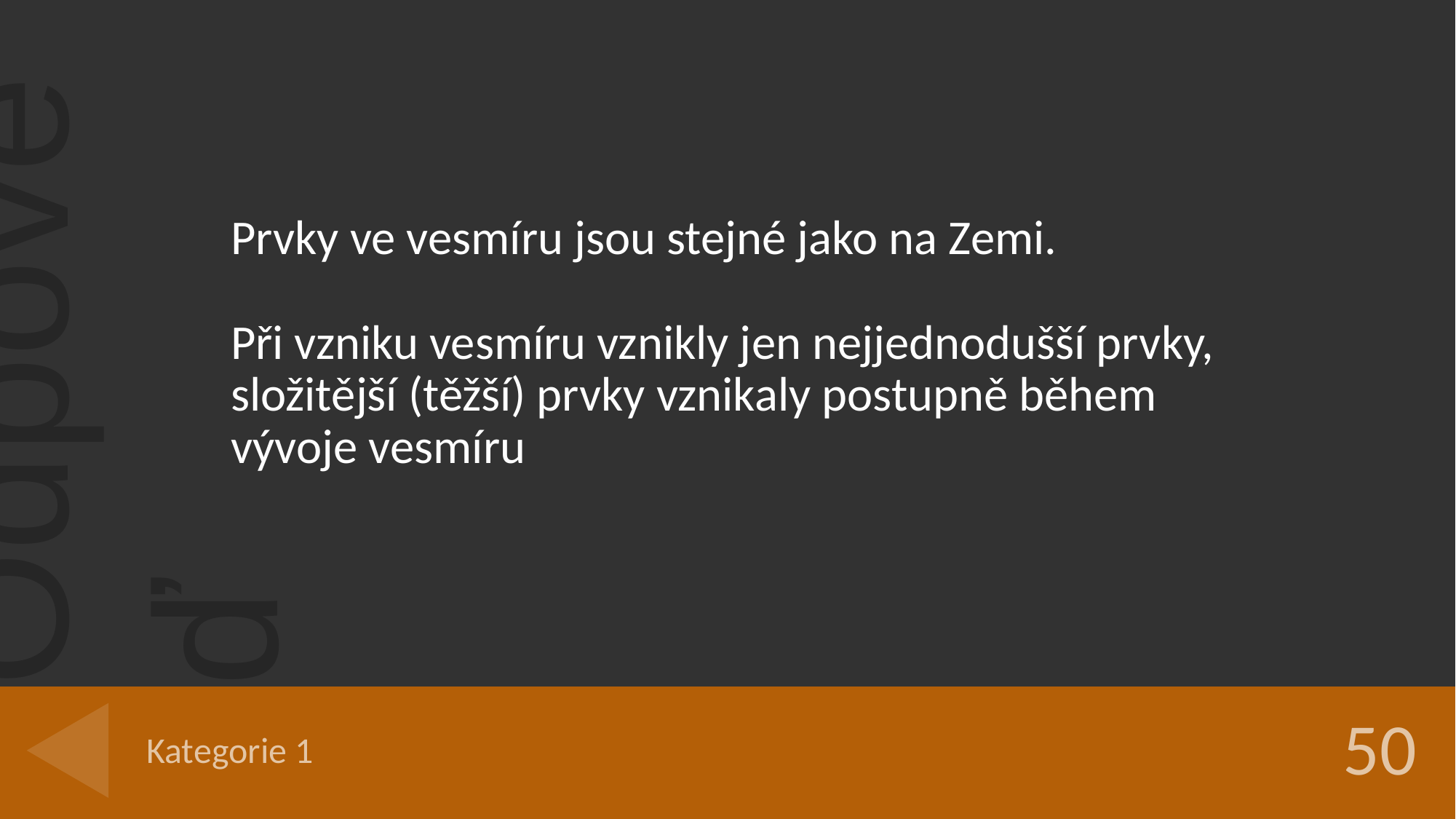

Prvky ve vesmíru jsou stejné jako na Zemi.

Při vzniku vesmíru vznikly jen nejjednodušší prvky, složitější (těžší) prvky vznikaly postupně během vývoje vesmíru
# Kategorie 1
50